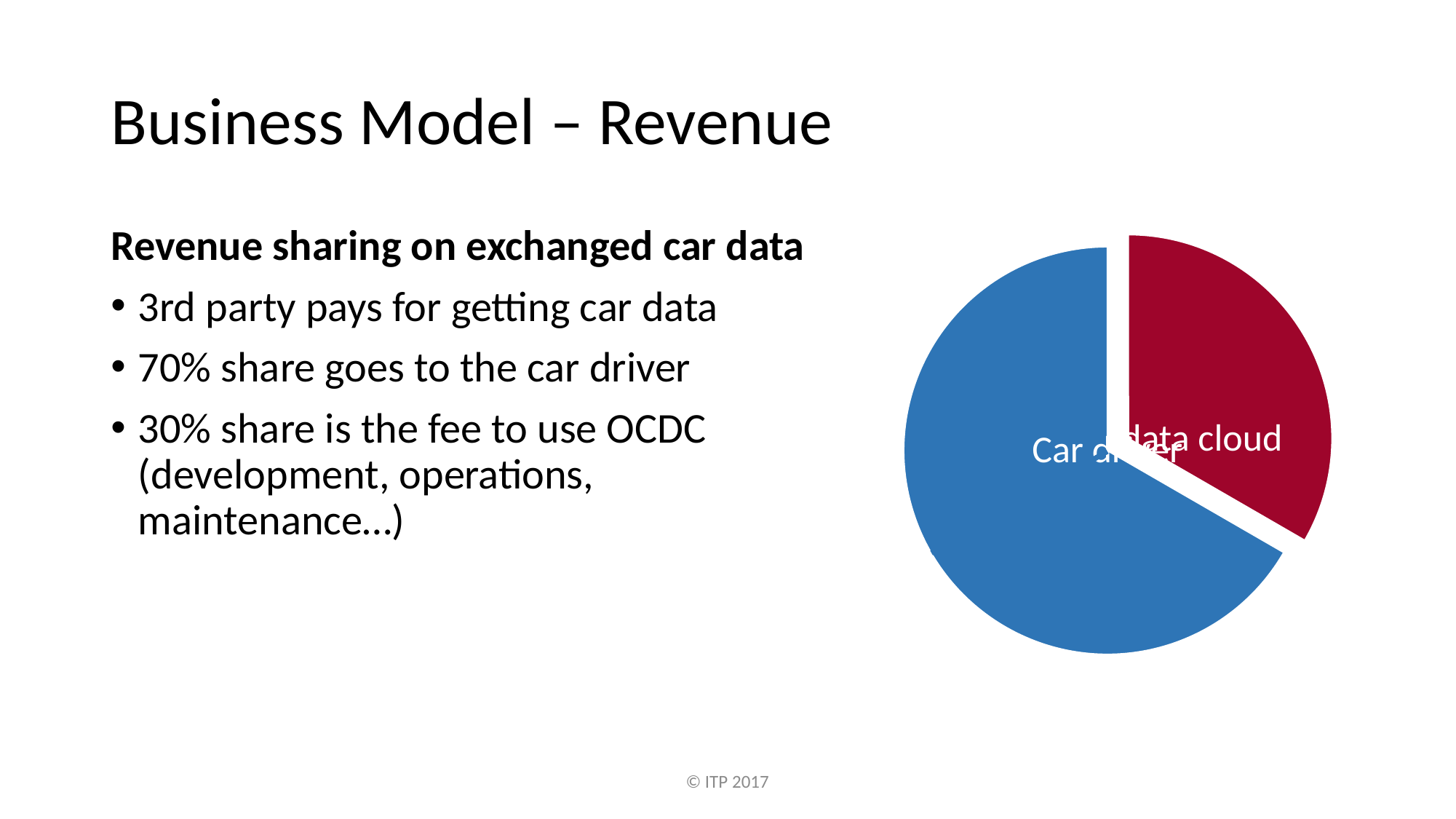

# Business Model – Revenue
Open car data cloud

Car driver
Revenue sharing on exchanged car data
3rd party pays for getting car data
70% share goes to the car driver
30% share is the fee to use OCDC
(development, operations, maintenance…)
© ITP 2017